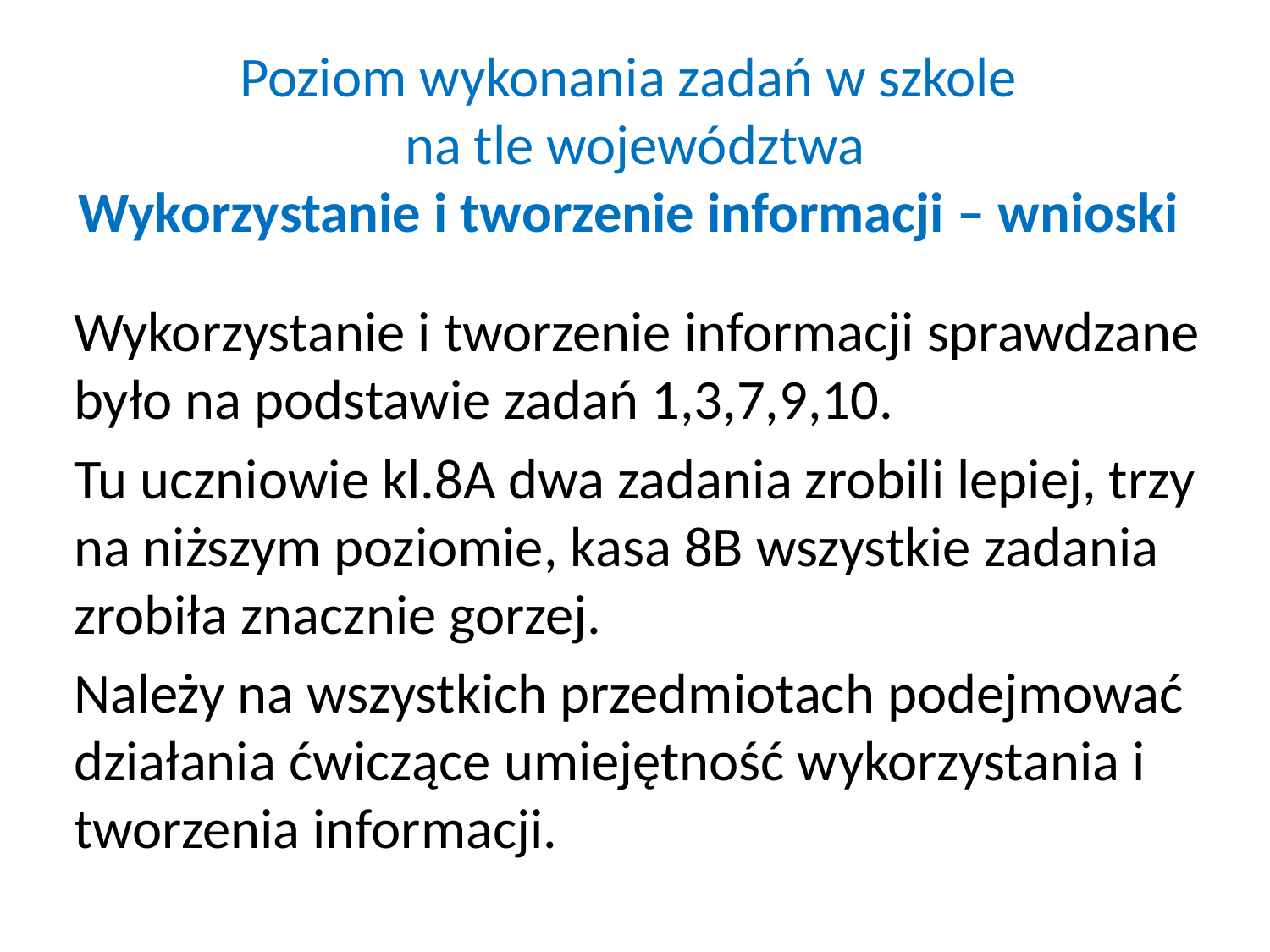

# Poziom wykonania zadań w szkole na tle województwa Wykorzystanie i tworzenie informacji – wnioski
Wykorzystanie i tworzenie informacji sprawdzane było na podstawie zadań 1,3,7,9,10.
Tu uczniowie kl.8A dwa zadania zrobili lepiej, trzy na niższym poziomie, kasa 8B wszystkie zadania zrobiła znacznie gorzej.
Należy na wszystkich przedmiotach podejmować działania ćwiczące umiejętność wykorzystania i tworzenia informacji.